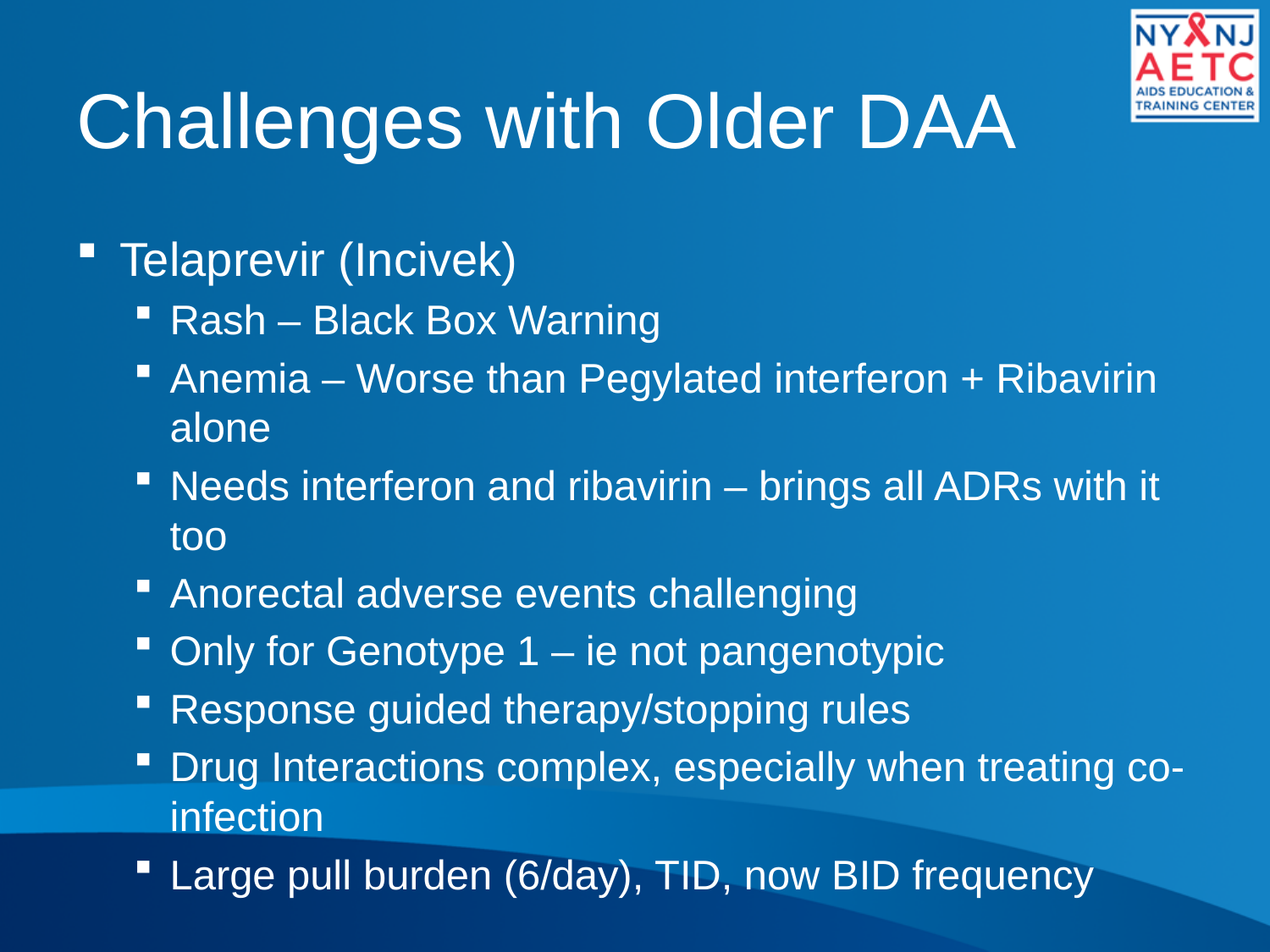

# Challenges with Older DAA
Telaprevir (Incivek)
Rash – Black Box Warning
Anemia – Worse than Pegylated interferon + Ribavirin alone
Needs interferon and ribavirin – brings all ADRs with it too
Anorectal adverse events challenging
Only for Genotype 1 – ie not pangenotypic
Response guided therapy/stopping rules
Drug Interactions complex, especially when treating co-infection
Large pull burden (6/day), TID, now BID frequency